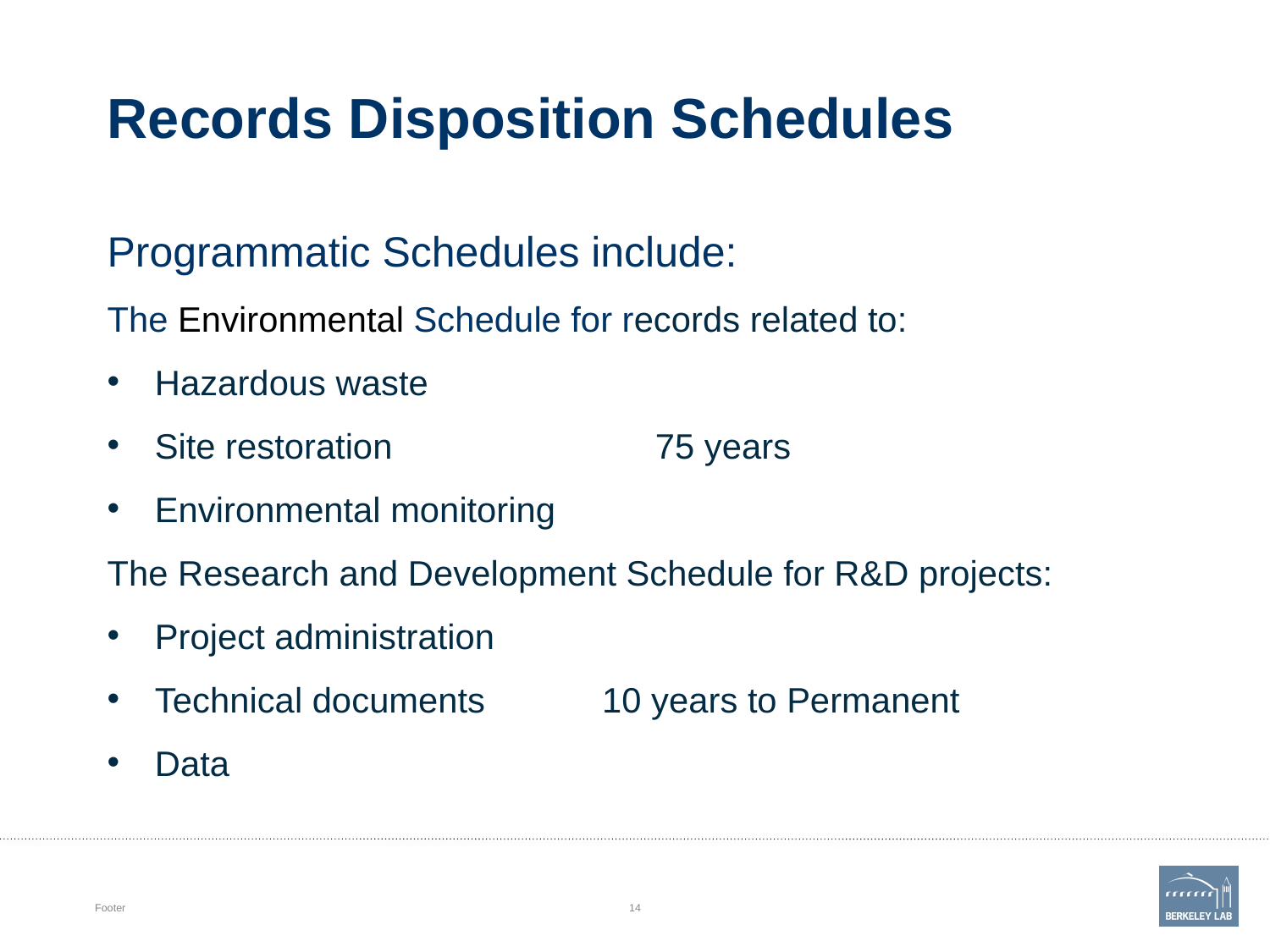

# Records Disposition Schedules
Programmatic Schedules include:
The Environmental Schedule for records related to:
Hazardous waste
Site restoration                           75 years
Environmental monitoring
The Research and Development Schedule for R&D projects:
Project administration
Technical documents            10 years to Permanent
Data

Footer
14